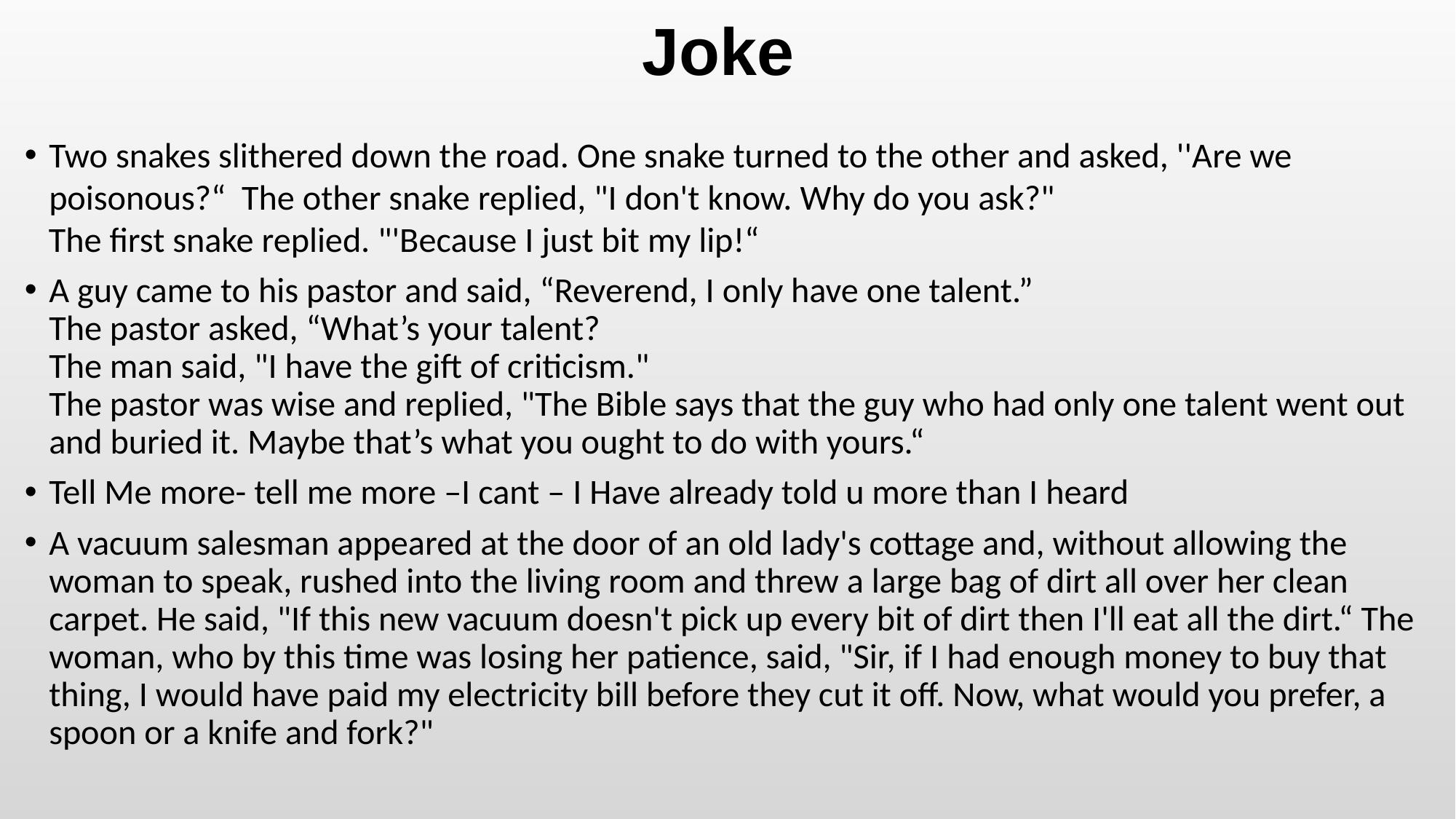

# Joke
Two snakes slithered down the road. One snake turned to the other and asked, ''Are we poisonous?“  The other snake replied, "I don't know. Why do you ask?"
   The first snake replied. "'Because I just bit my lip!“
A guy came to his pastor and said, “Reverend, I only have one talent.”
The pastor asked, “What’s your talent?
The man said, "I have the gift of criticism."
The pastor was wise and replied, "The Bible says that the guy who had only one talent went out and buried it. Maybe that’s what you ought to do with yours.“
Tell Me more- tell me more –I cant – I Have already told u more than I heard
A vacuum salesman appeared at the door of an old lady's cottage and, without allowing the woman to speak, rushed into the living room and threw a large bag of dirt all over her clean carpet. He said, "If this new vacuum doesn't pick up every bit of dirt then I'll eat all the dirt.“ The woman, who by this time was losing her patience, said, "Sir, if I had enough money to buy that thing, I would have paid my electricity bill before they cut it off. Now, what would you prefer, a spoon or a knife and fork?"